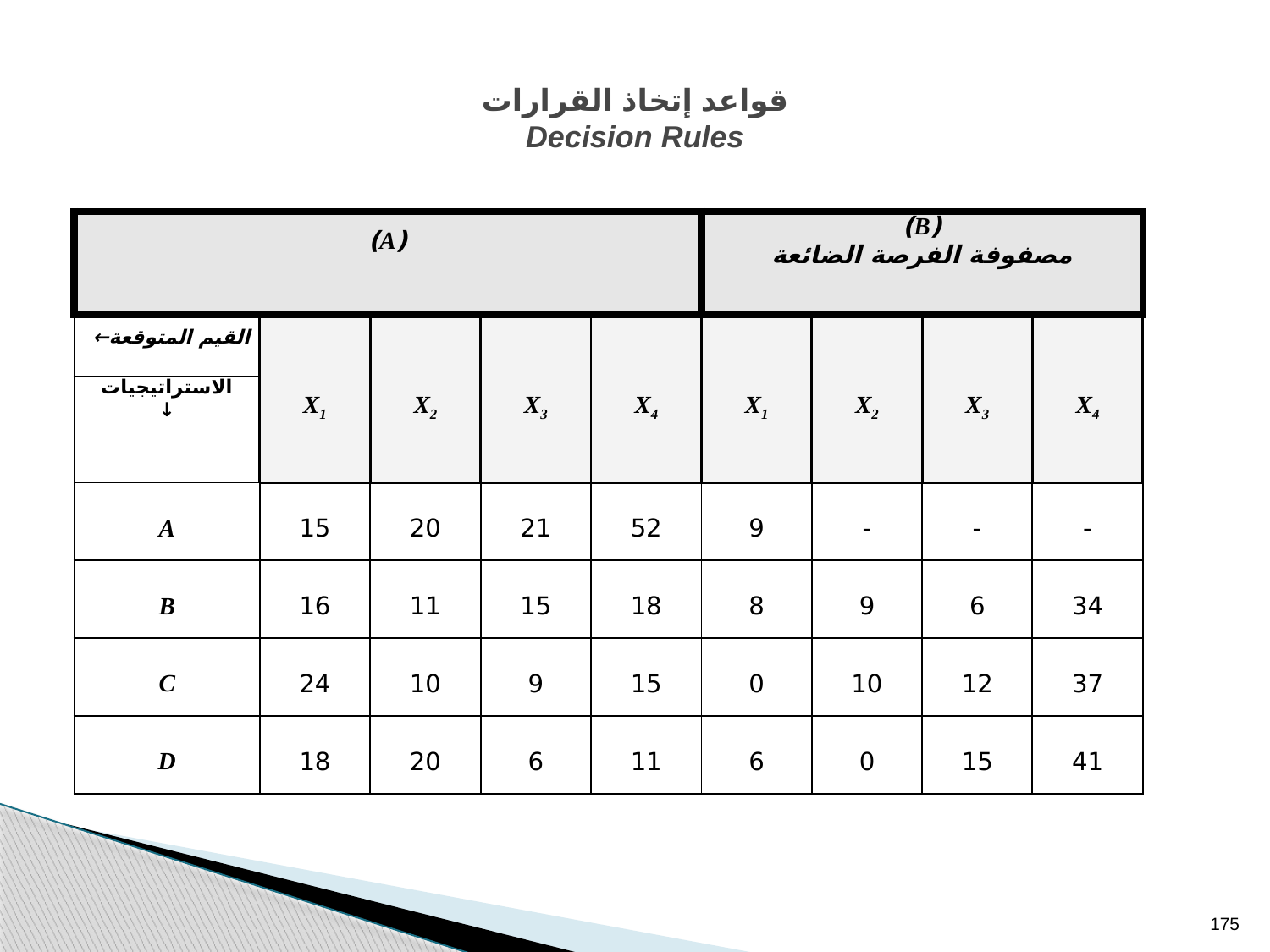

# قواعد إتخاذ القرارات Decision Rules
| (A) |  |  |  |  | (B) مصفوفة الفرصة الضائعة |  |  |  |
| --- | --- | --- | --- | --- | --- | --- | --- | --- |
| القيم المتوقعة← | X1 | X2 | X3 | X4 | X1 | X2 | X3 | X4 |
| الاستراتيجيات ↓ |  |  |  |  |  |  |  |  |
| A | 15 | 20 | 21 | 52 | 9 | - | - | - |
| B | 16 | 11 | 15 | 18 | 8 | 9 | 6 | 34 |
| C | 24 | 10 | 9 | 15 | 0 | 10 | 12 | 37 |
| D | 18 | 20 | 6 | 11 | 6 | 0 | 15 | 41 |
175